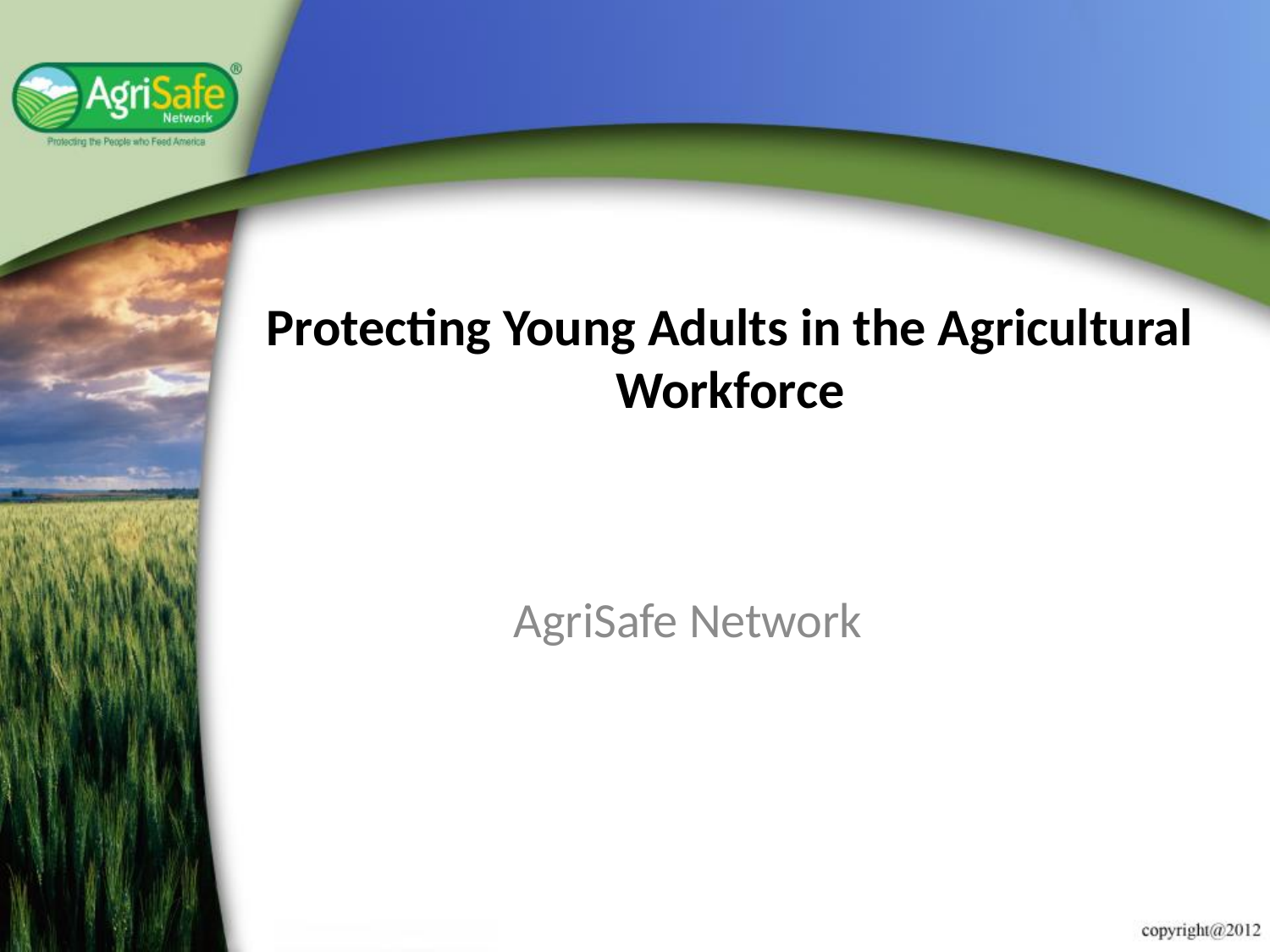

# Protecting Young Adults in the Agricultural Workforce
AgriSafe Network